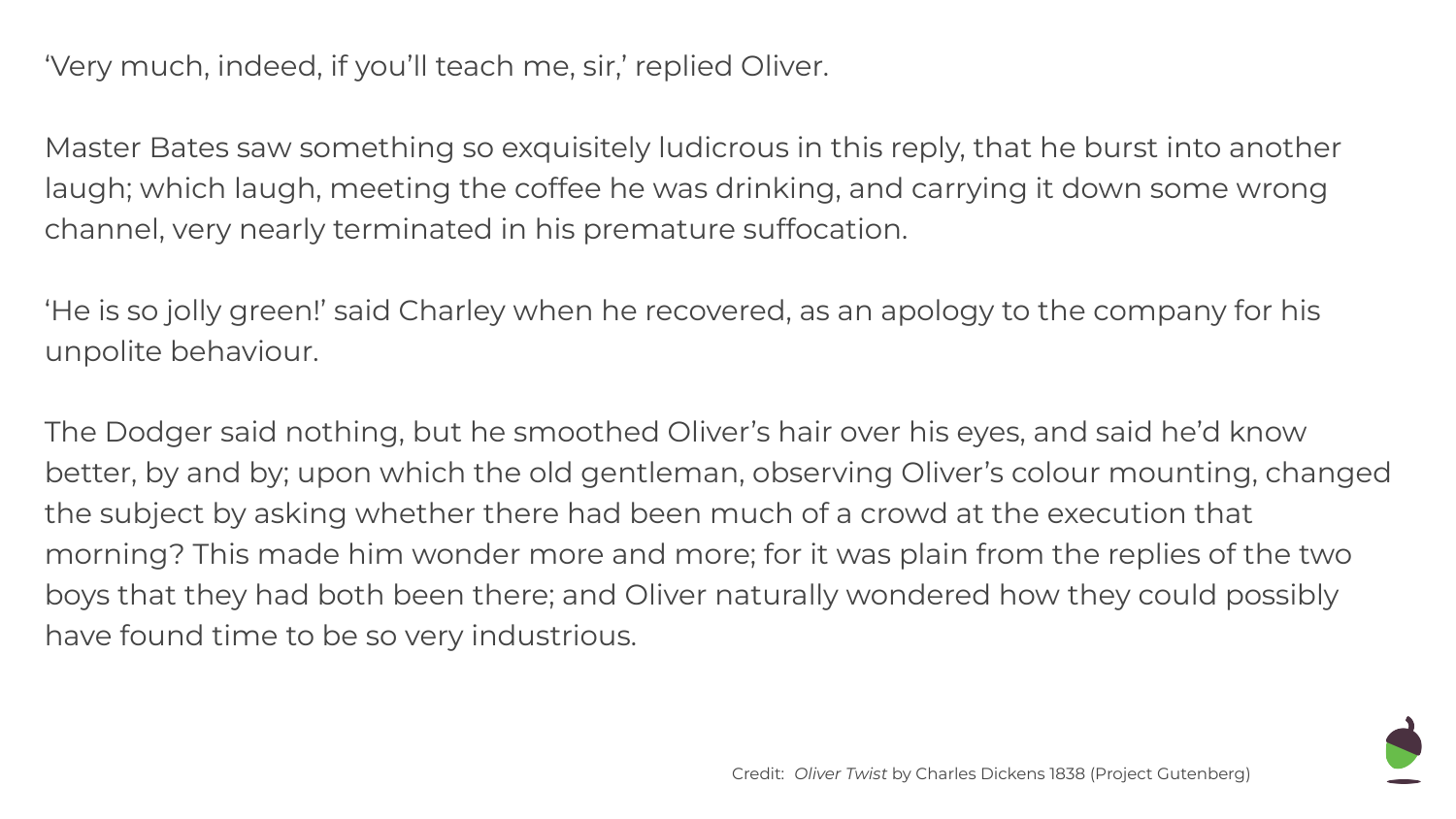

‘Very much, indeed, if you’ll teach me, sir,’ replied Oliver.

Master Bates saw something so exquisitely ludicrous in this reply, that he burst into another laugh; which laugh, meeting the coffee he was drinking, and carrying it down some wrong channel, very nearly terminated in his premature suffocation.

‘He is so jolly green!’ said Charley when he recovered, as an apology to the company for his unpolite behaviour.

The Dodger said nothing, but he smoothed Oliver’s hair over his eyes, and said he’d know better, by and by; upon which the old gentleman, observing Oliver’s colour mounting, changed the subject by asking whether there had been much of a crowd at the execution that morning? This made him wonder more and more; for it was plain from the replies of the two boys that they had both been there; and Oliver naturally wondered how they could possibly have found time to be so very industrious.

Credit: Oliver Twist by Charles Dickens 1838 (Project Gutenberg)

10